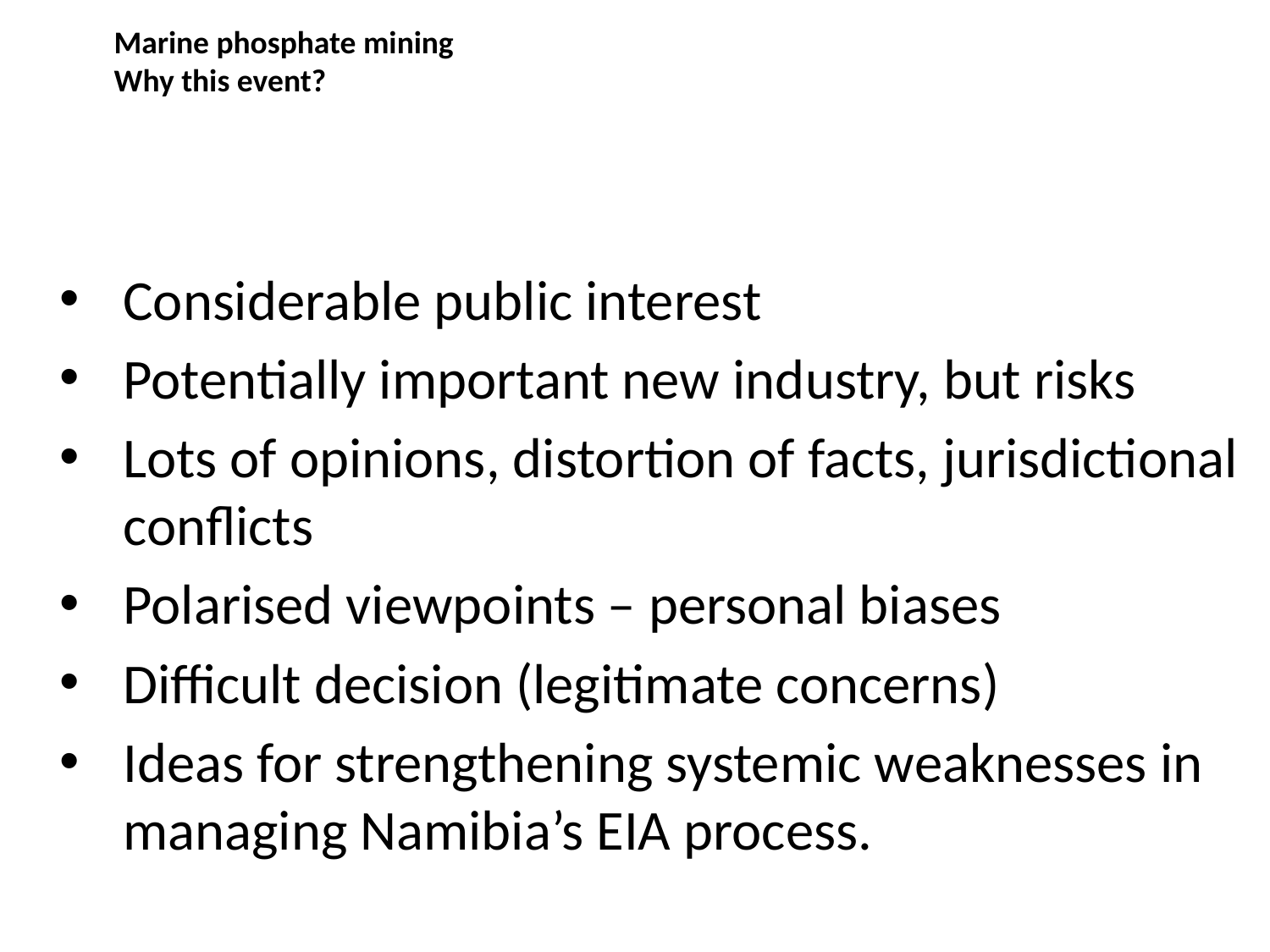

Marine phosphate mining
Why this event?
Considerable public interest
Potentially important new industry, but risks
Lots of opinions, distortion of facts, jurisdictional conflicts
Polarised viewpoints – personal biases
Difficult decision (legitimate concerns)
Ideas for strengthening systemic weaknesses in managing Namibia’s EIA process.